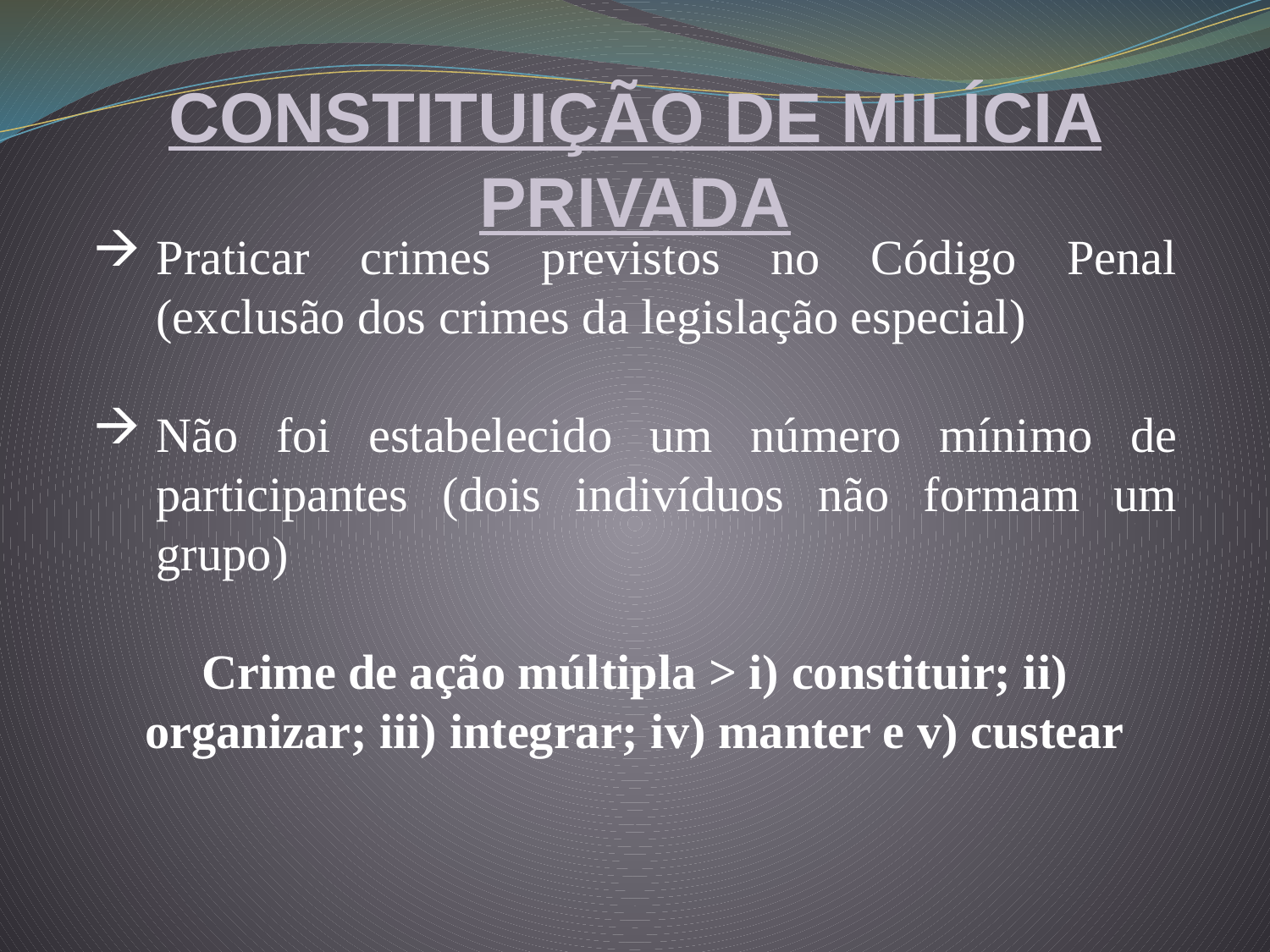

CONSTITUIÇÃO DE MILÍCIA PRIVADA

Praticar crimes previstos no Código Penal (exclusão dos crimes da legislação especial)

Não foi estabelecido um número mínimo de participantes (dois indivíduos não formam um grupo)

Crime de ação múltipla > i) constituir; ii) organizar; iii) integrar; iv) manter e v) custear